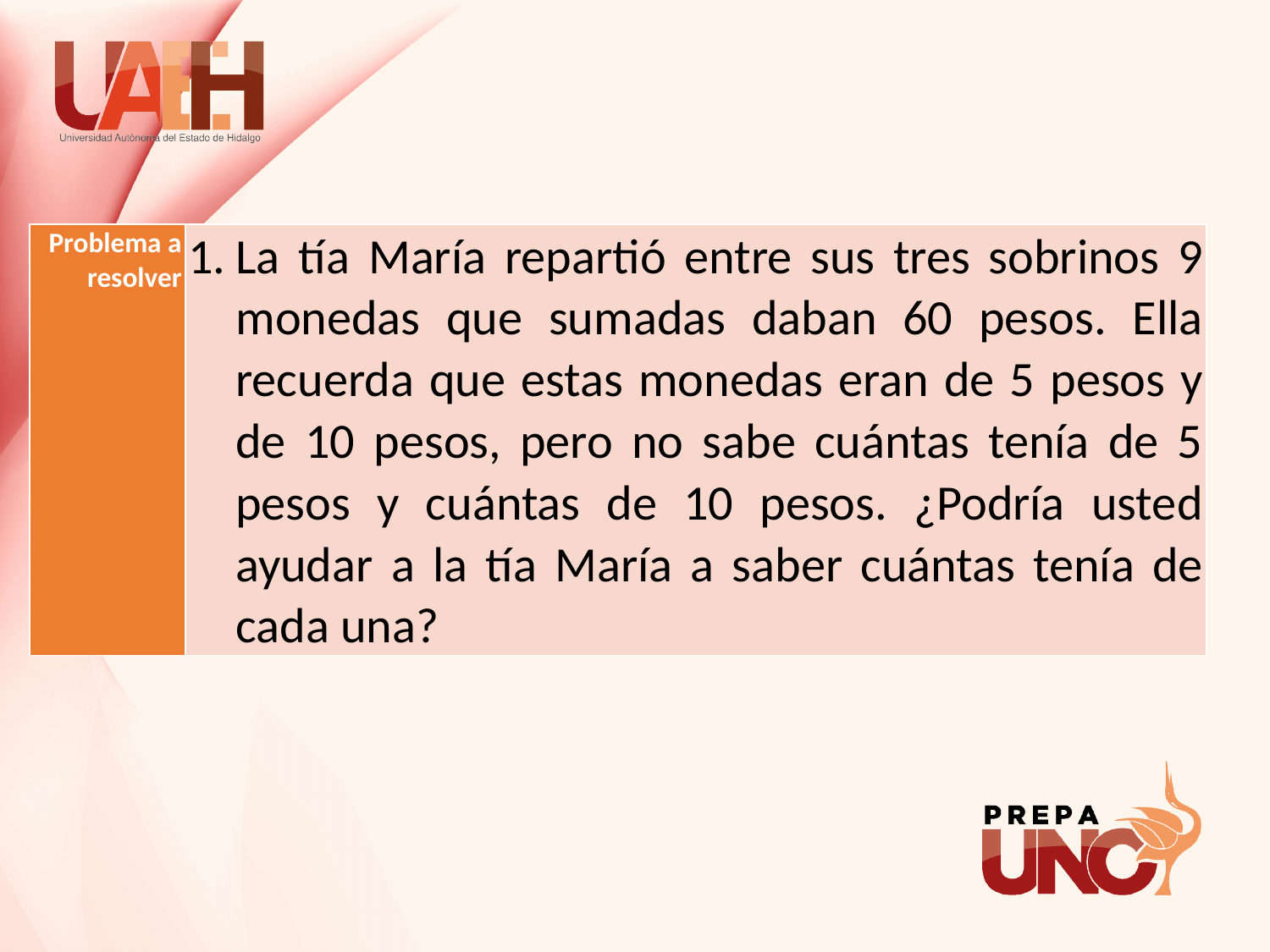

| Problema a resolver | La tía María repartió entre sus tres sobrinos 9 monedas que sumadas daban 60 pesos. Ella recuerda que estas monedas eran de 5 pesos y de 10 pesos, pero no sabe cuántas tenía de 5 pesos y cuántas de 10 pesos. ¿Podría usted ayudar a la tía María a saber cuántas tenía de cada una? |
| --- | --- |